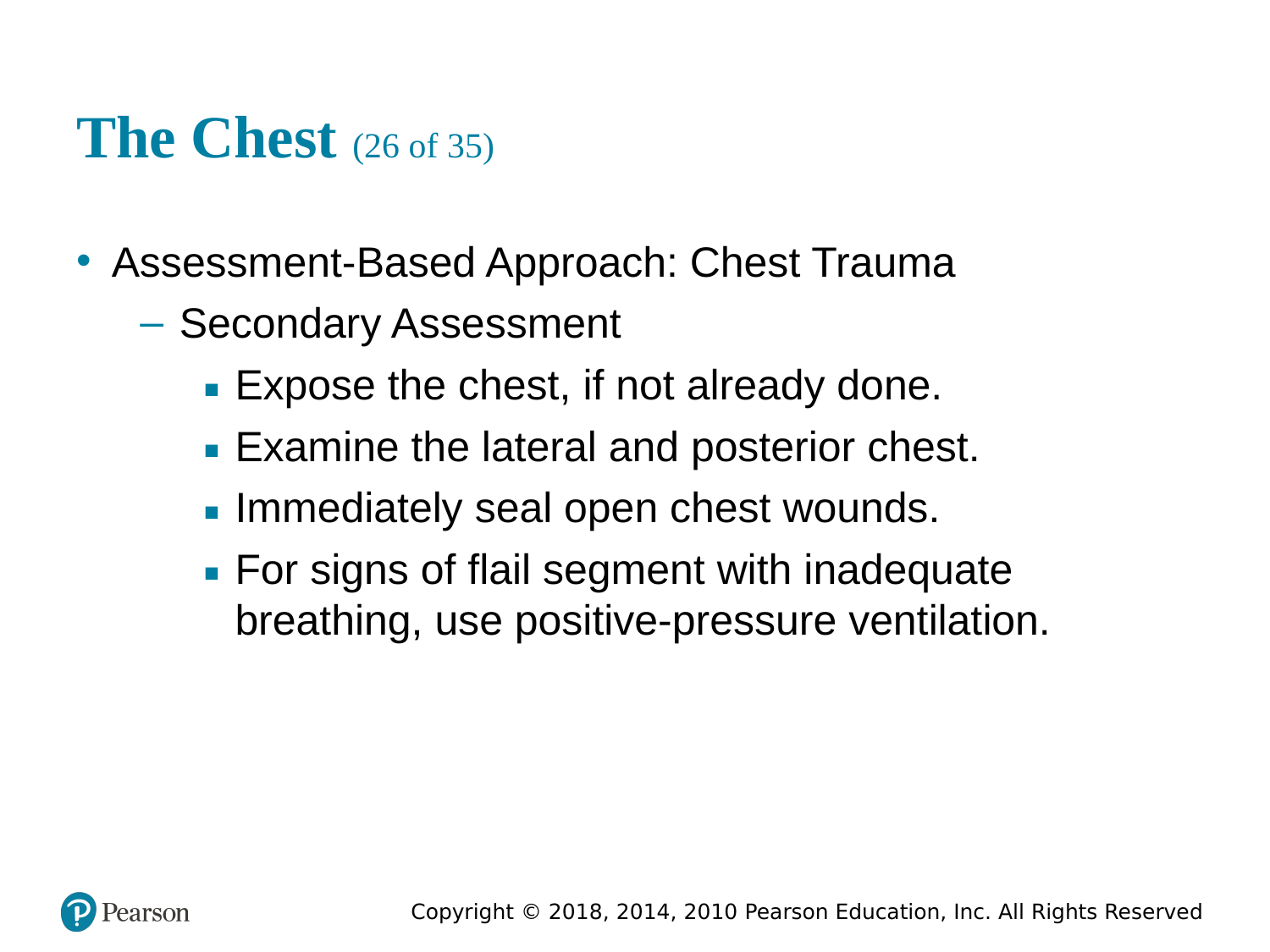

# The Chest (26 of 35)
Assessment-Based Approach: Chest Trauma
Secondary Assessment
Expose the chest, if not already done.
Examine the lateral and posterior chest.
Immediately seal open chest wounds.
For signs of flail segment with inadequate breathing, use positive-pressure ventilation.